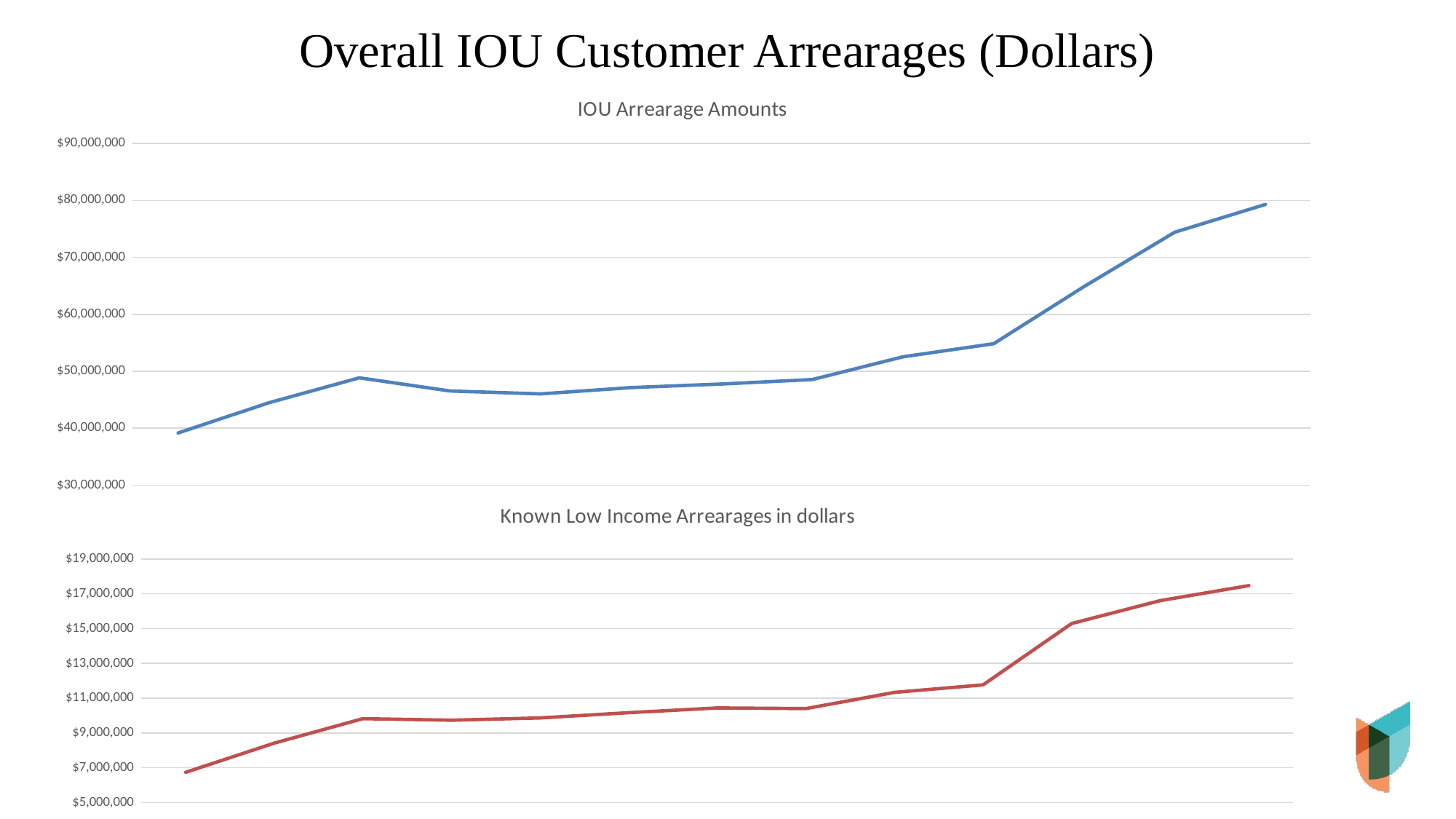

# Overall IOU Customer Arrearages (Dollars)

### Chart: IOU Arrearage Amounts

| Category |  |
|---|---|
| 43891 | 39170938.89000001 |
| 43922 | 44466457.06 |
| 43952 | 48854898.559999995 |
| 43983 | 46542784.389999986 |
| 44013 | 46026749.58 |
| 44044 | 47142794.43 |
| 44075 | 47767784.84 |
| 44105 | 48551957.730000004 |
| 44136 | 52547354.19 |
| 44166 | 54836743.080000006 |
| 44197 | 64901381.52 |
| 44228 | 74436747.93999998 |
| 44256 | 79303730.85 |

### Chart: Known Low Income Arrearages in dollars

| Category |  |
|---|---|
| 43891 | 6738279.0 |
| 43922 | 8416985.0 |
| 43952 | 9822153.0 |
| 43983 | 9734333.0 |
| 44013 | 9865202.0 |
| 44044 | 10165769.0 |
| 44075 | 10437094.0 |
| 44105 | 10401553.0 |
| 44136 | 11332958.0 |
| 44166 | 11765650.0 |
| 44197 | 15293271.41 |
| 44228 | 16610039.78 |
| 44256 | 17472743.91 |